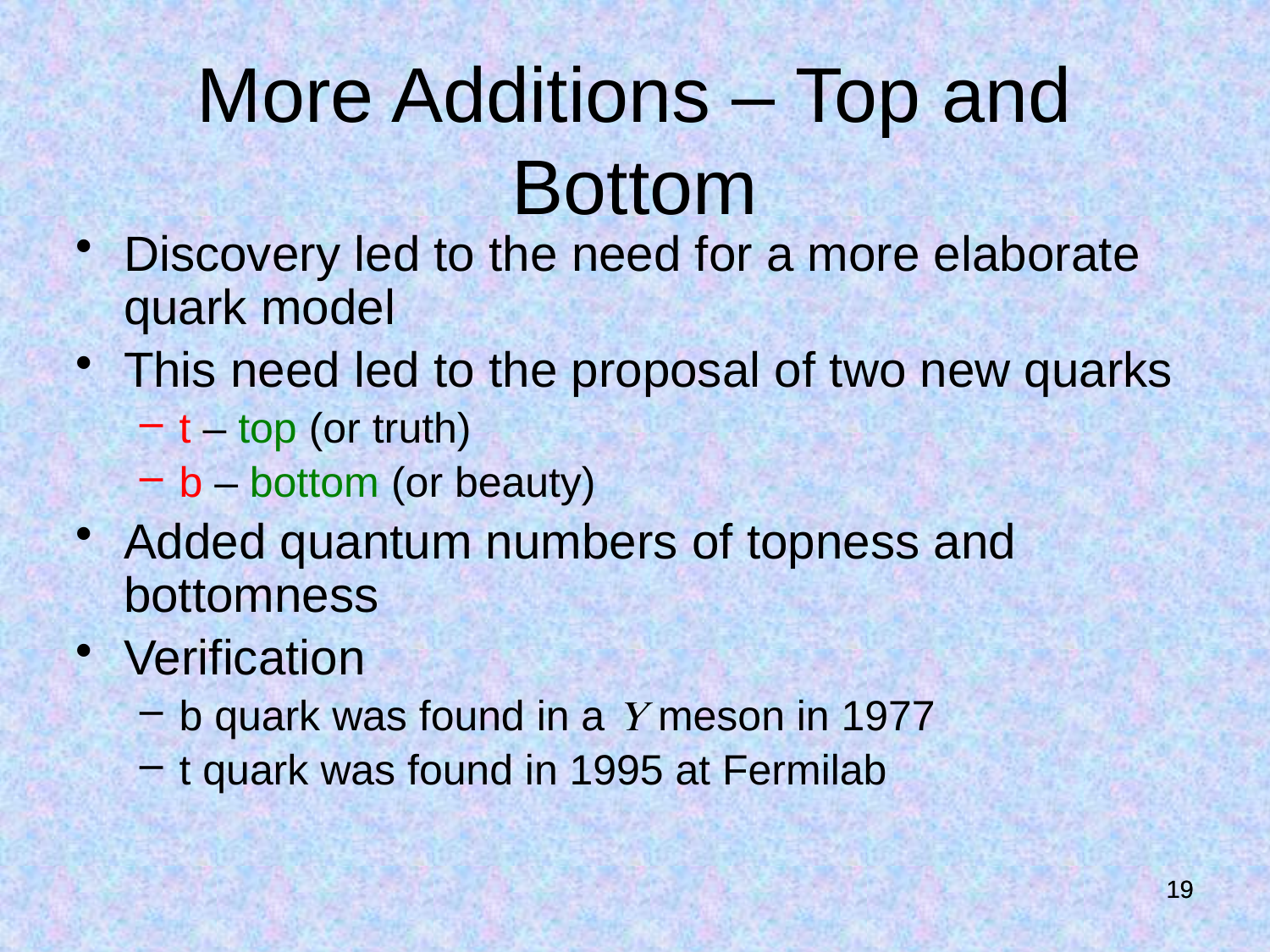

More Additions – Top and Bottom
Discovery led to the need for a more elaborate quark model
This need led to the proposal of two new quarks
t – top (or truth)
b – bottom (or beauty)
Added quantum numbers of topness and bottomness
Verification
b quark was found in a Υ meson in 1977
t quark was found in 1995 at Fermilab
19
19